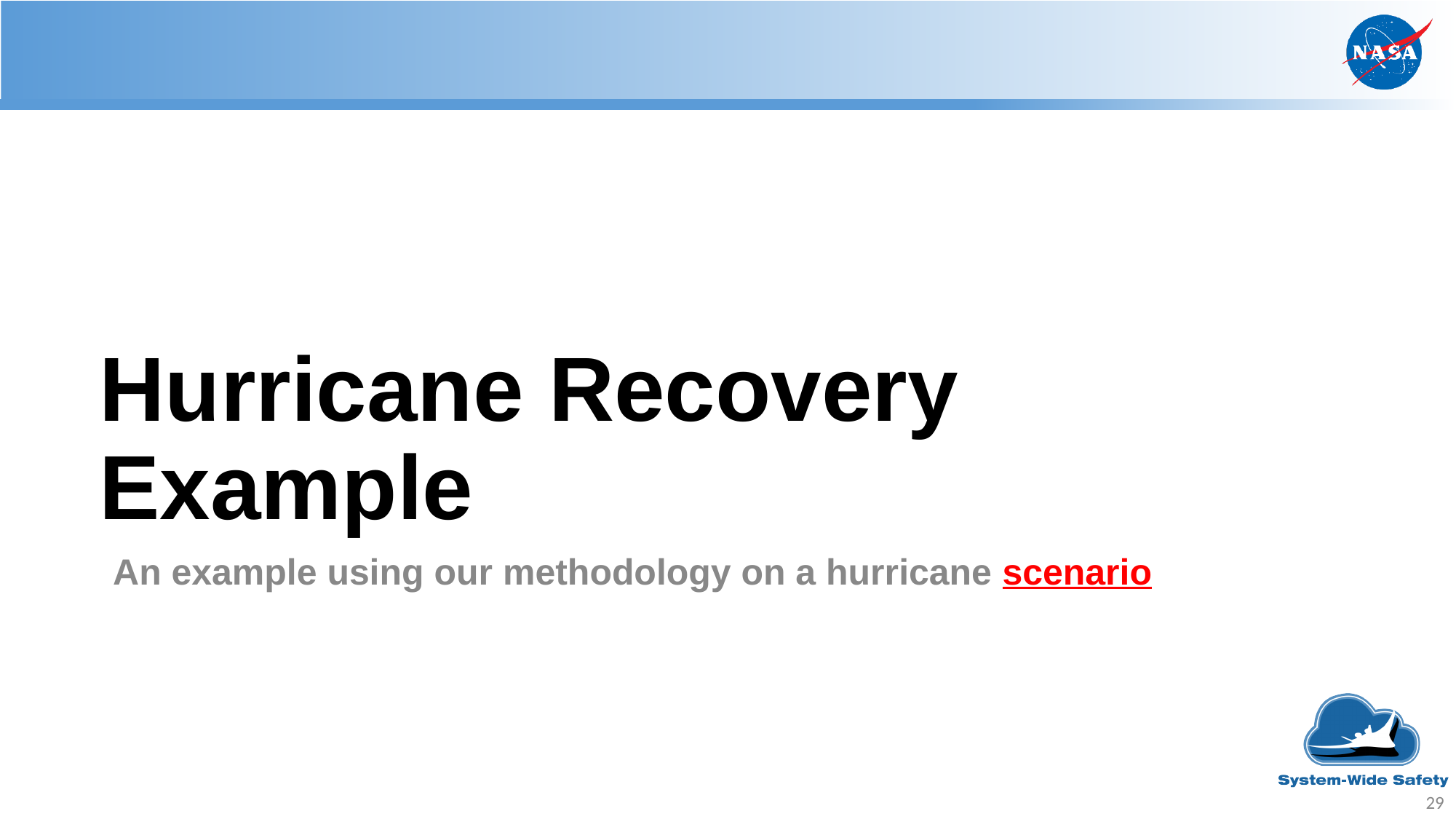

# Hurricane Recovery Example
An example using our methodology on a hurricane scenario
29